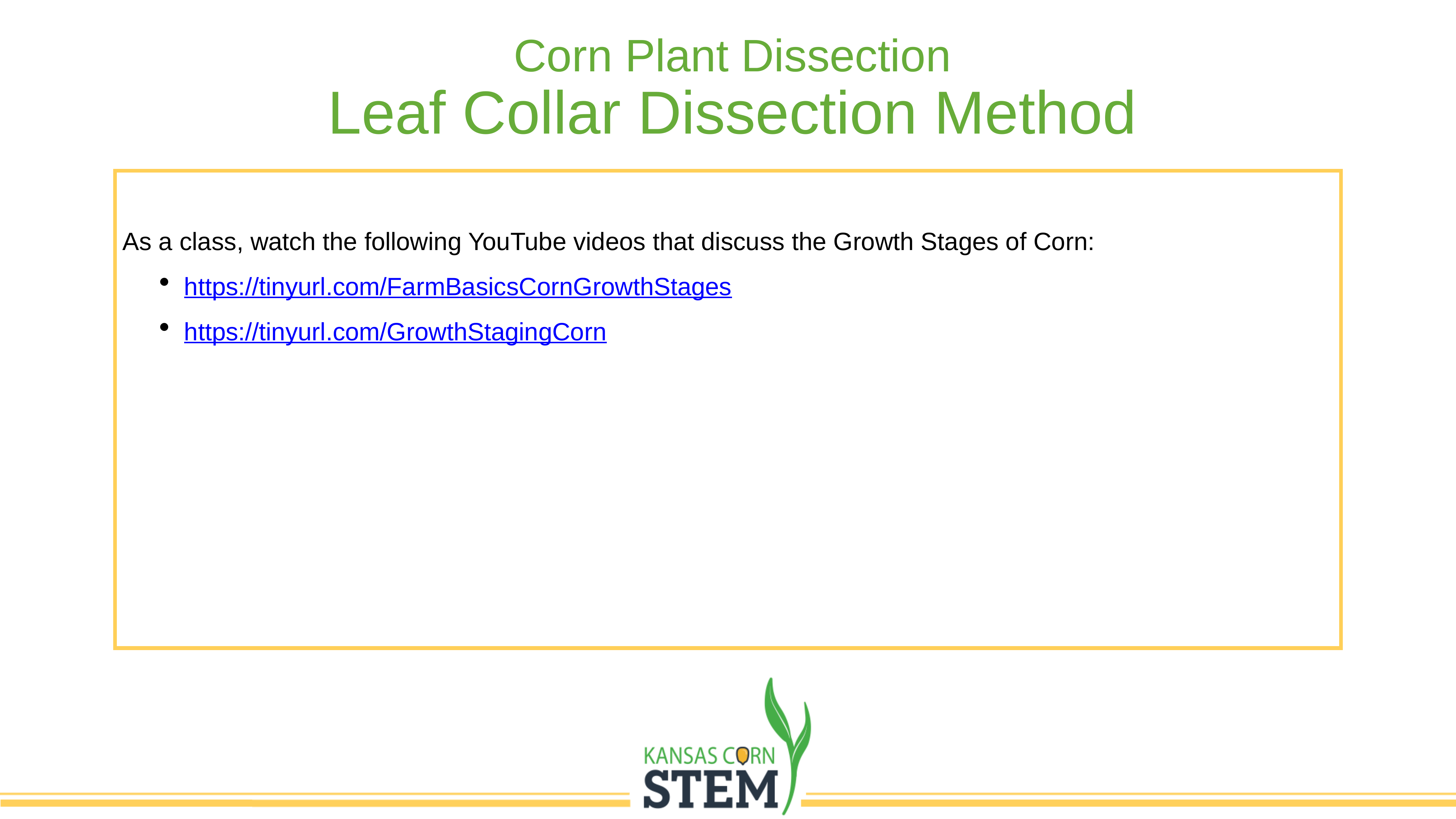

Corn Plant Dissection
Leaf Collar Dissection Method

As a class, watch the following YouTube videos that discuss the Growth Stages of Corn:
https://tinyurl.com/FarmBasicsCornGrowthStages
https://tinyurl.com/GrowthStagingCorn